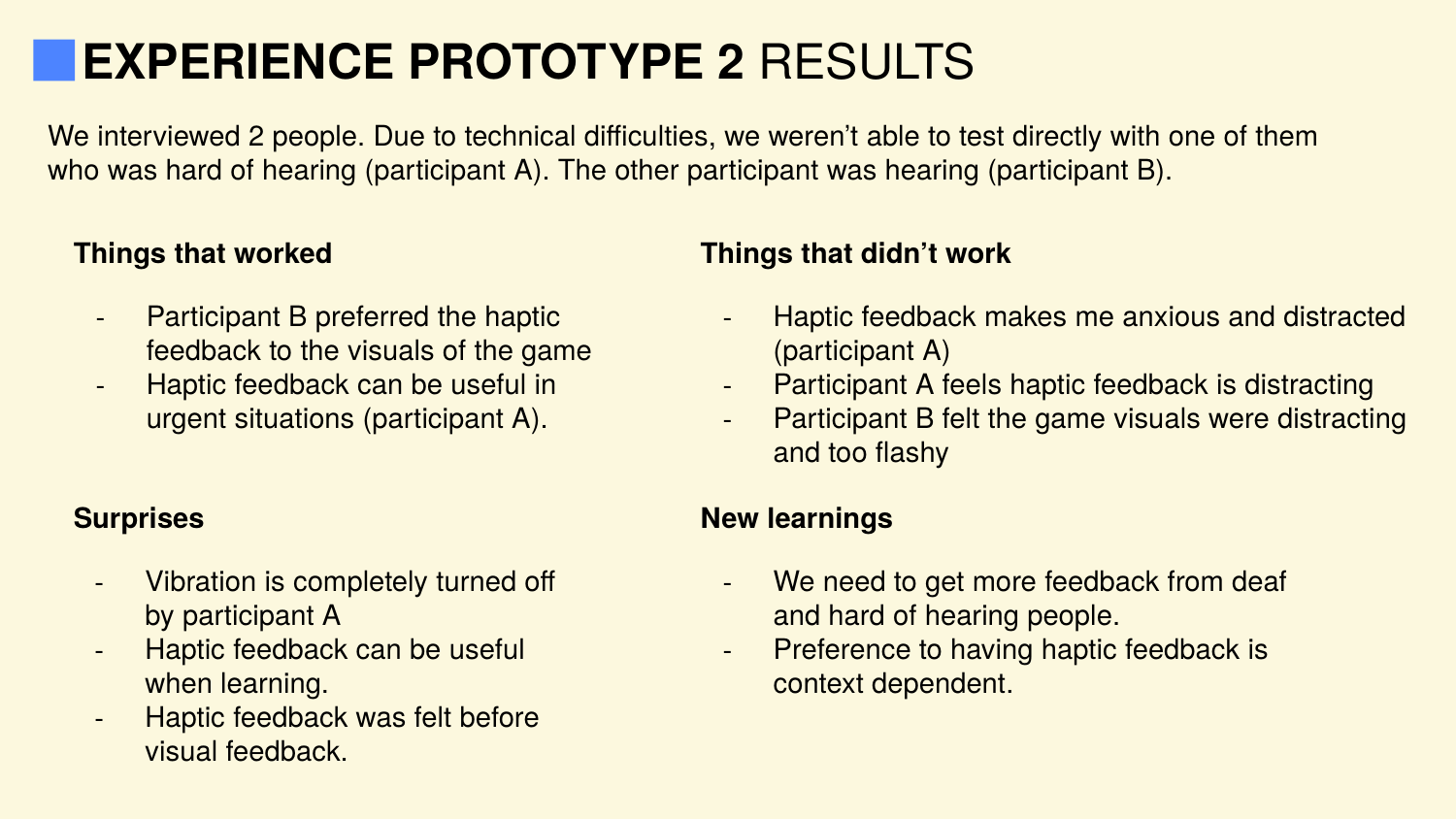

EXPERIENCE PROTOTYPE 2 RESULTS

We interviewed 2 people. Due to technical difficulties, we weren’t able to test directly with one of them who was hard of hearing (participant A). The other participant was hearing (participant B).
Things that didn’t work
Things that worked
Participant B preferred the haptic feedback to the visuals of the game
Haptic feedback can be useful in urgent situations (participant A).
Haptic feedback makes me anxious and distracted (participant A)
Participant A feels haptic feedback is distracting
Participant B felt the game visuals were distracting and too flashy
Surprises
New learnings
Vibration is completely turned off by participant A
Haptic feedback can be useful when learning.
Haptic feedback was felt before visual feedback.
We need to get more feedback from deaf and hard of hearing people.
Preference to having haptic feedback is context dependent.